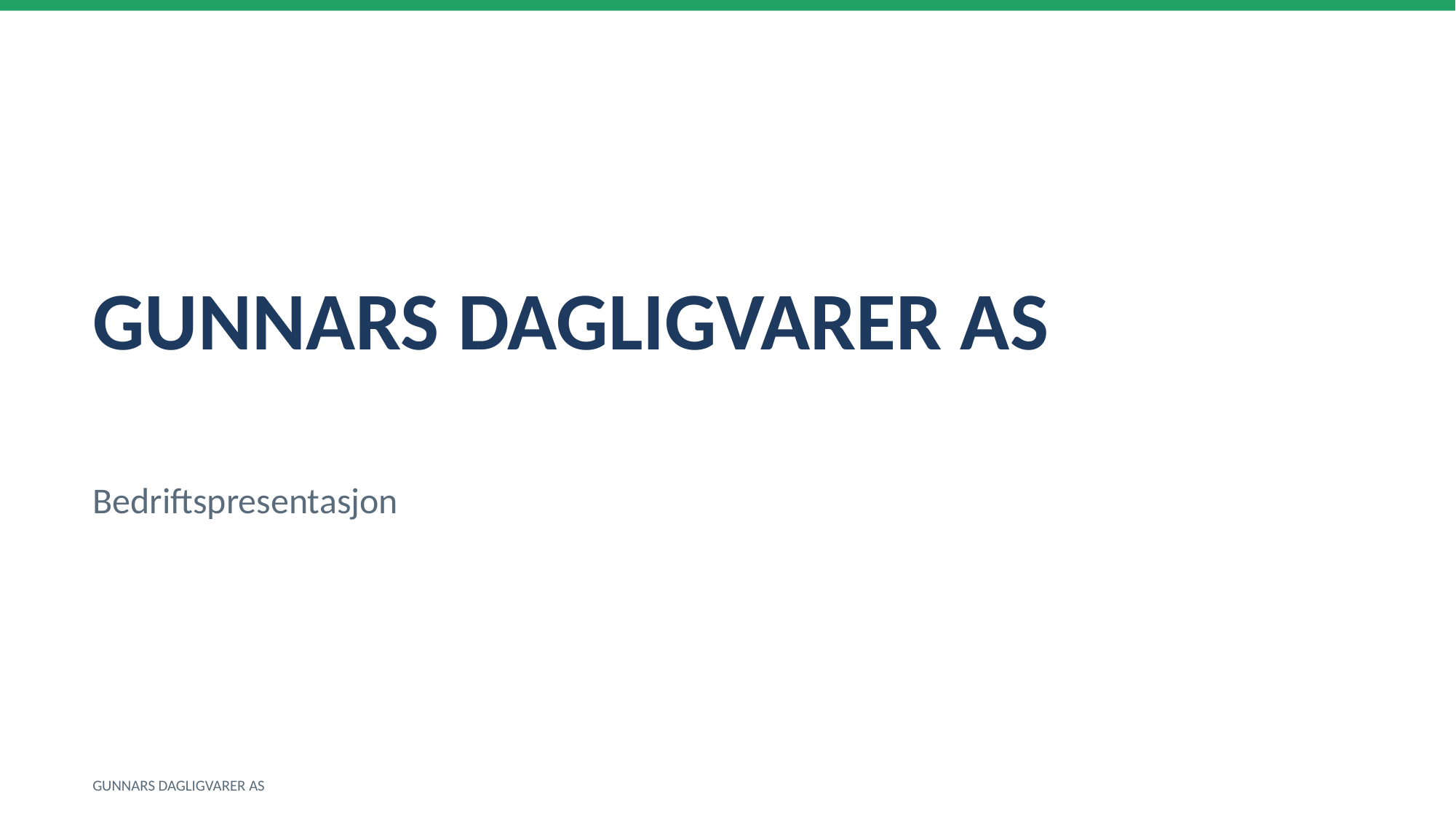

GUNNARS DAGLIGVARER AS
Bedriftspresentasjon
GUNNARS DAGLIGVARER AS